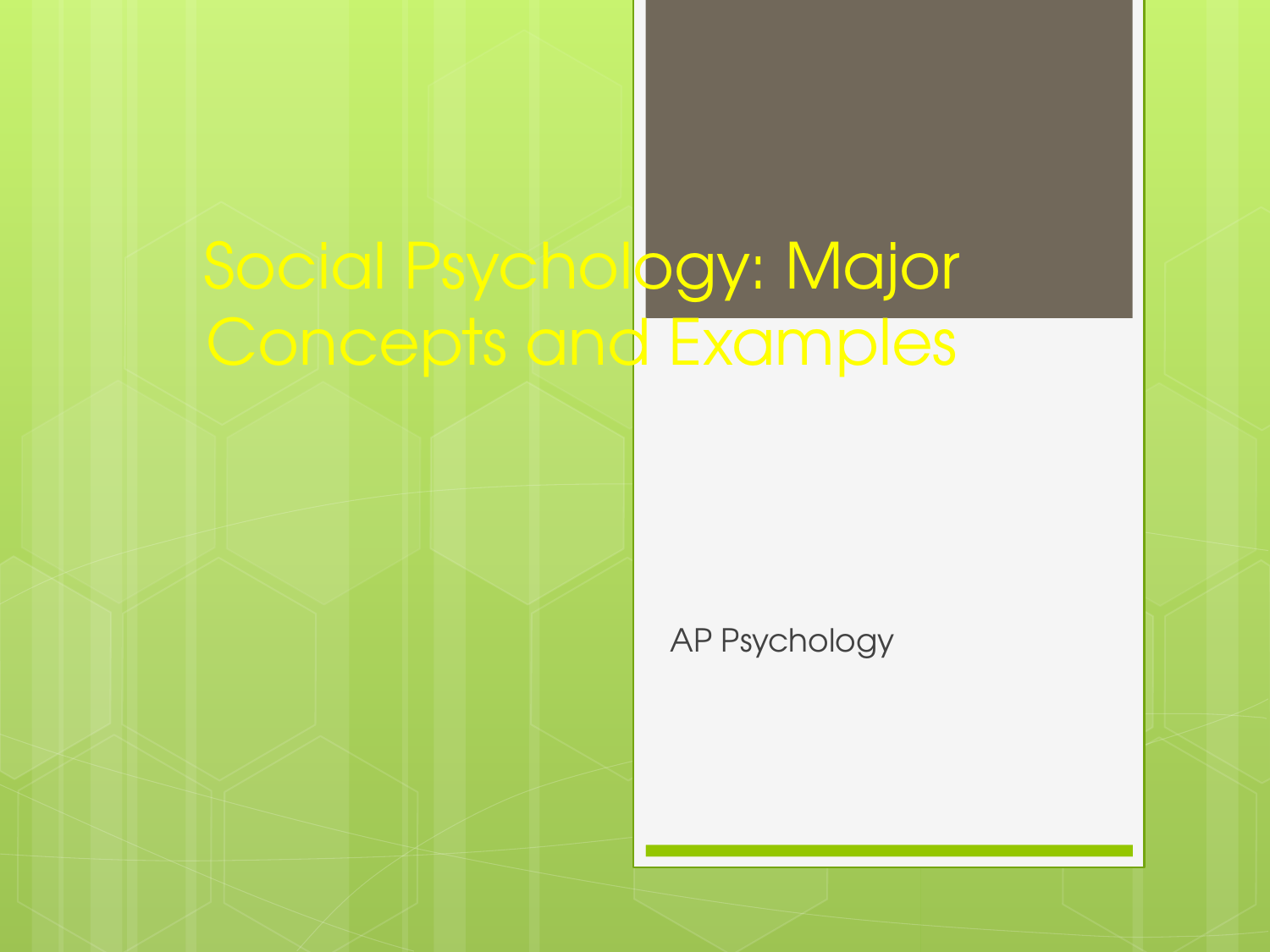

# Social Psychology: Major Concepts and Examples
AP Psychology